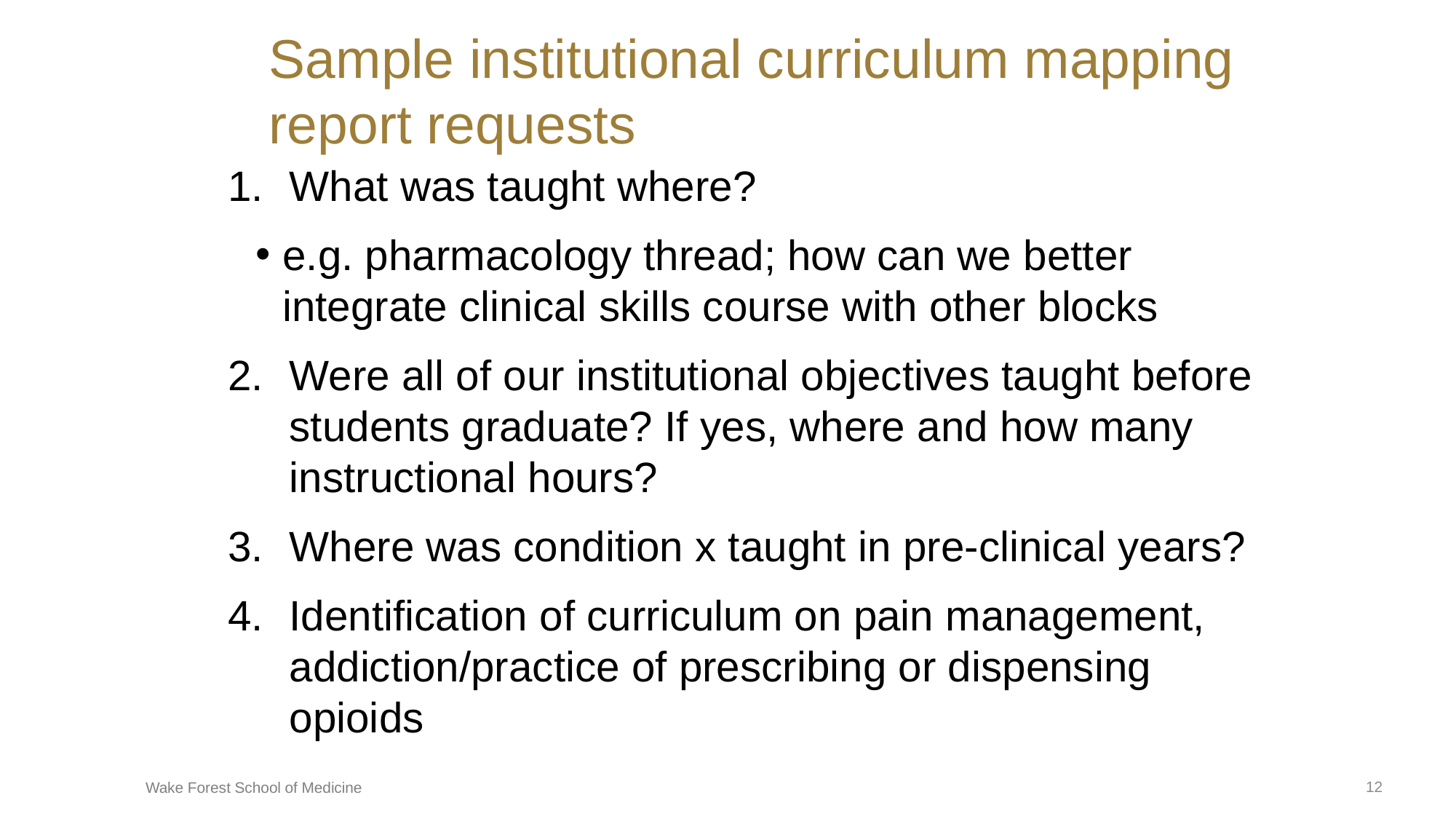

# Sample institutional curriculum mapping report requests
What was taught where?
e.g. pharmacology thread; how can we better integrate clinical skills course with other blocks
Were all of our institutional objectives taught before students graduate? If yes, where and how many instructional hours?
Where was condition x taught in pre-clinical years?
Identification of curriculum on pain management, addiction/practice of prescribing or dispensing opioids
12